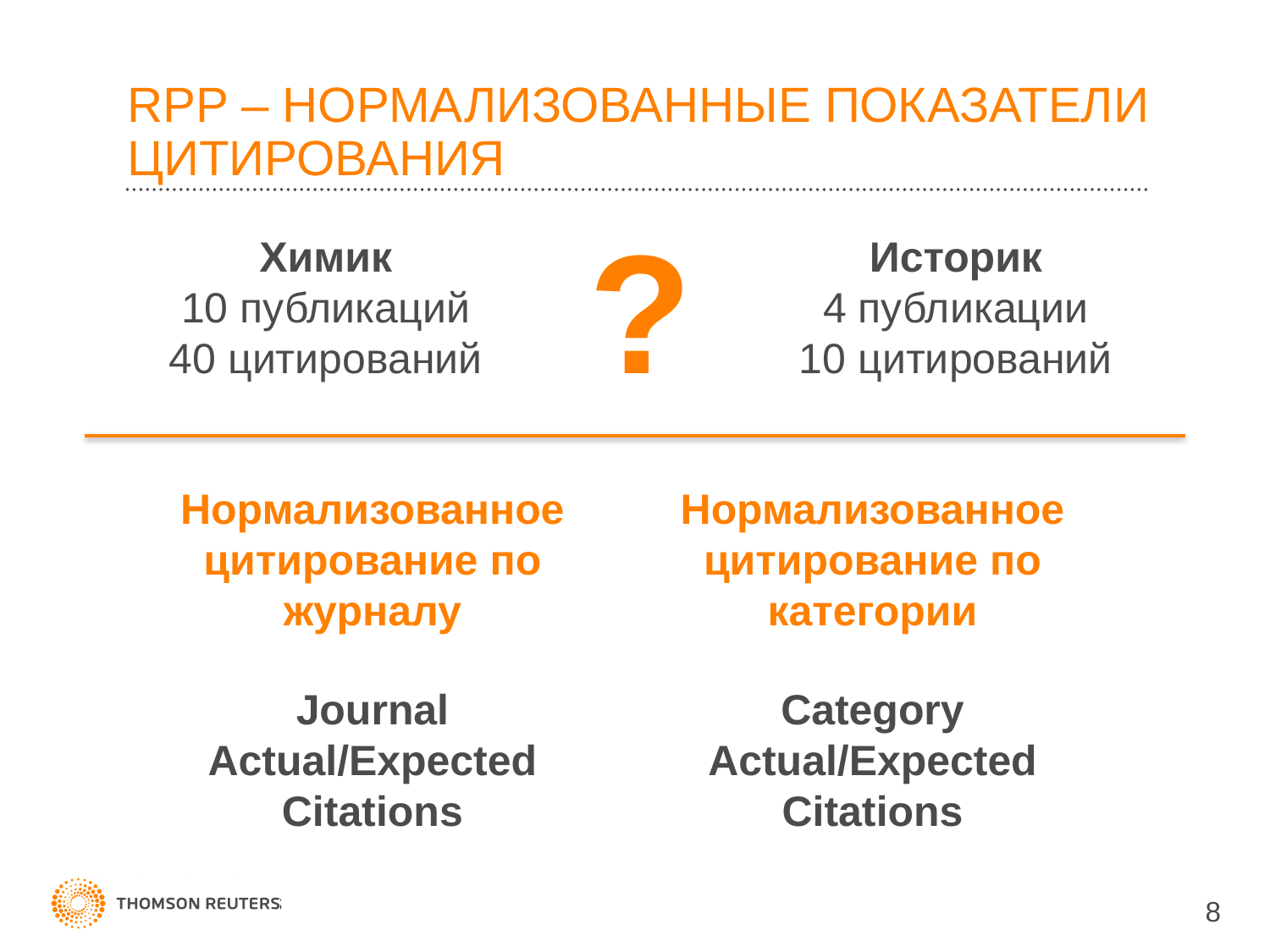

# RPP – НОРМАЛИЗОВАННЫЕ ПОКАЗАТЕЛИ ЦИТИРОВАНИЯ
?
Химик
10 публикаций
40 цитирований
Историк
4 публикации
10 цитирований
Нормализованное цитирование по журналу
Нормализованное цитирование по категории
Journal Actual/Expected Citations
Category Actual/Expected Citations
8